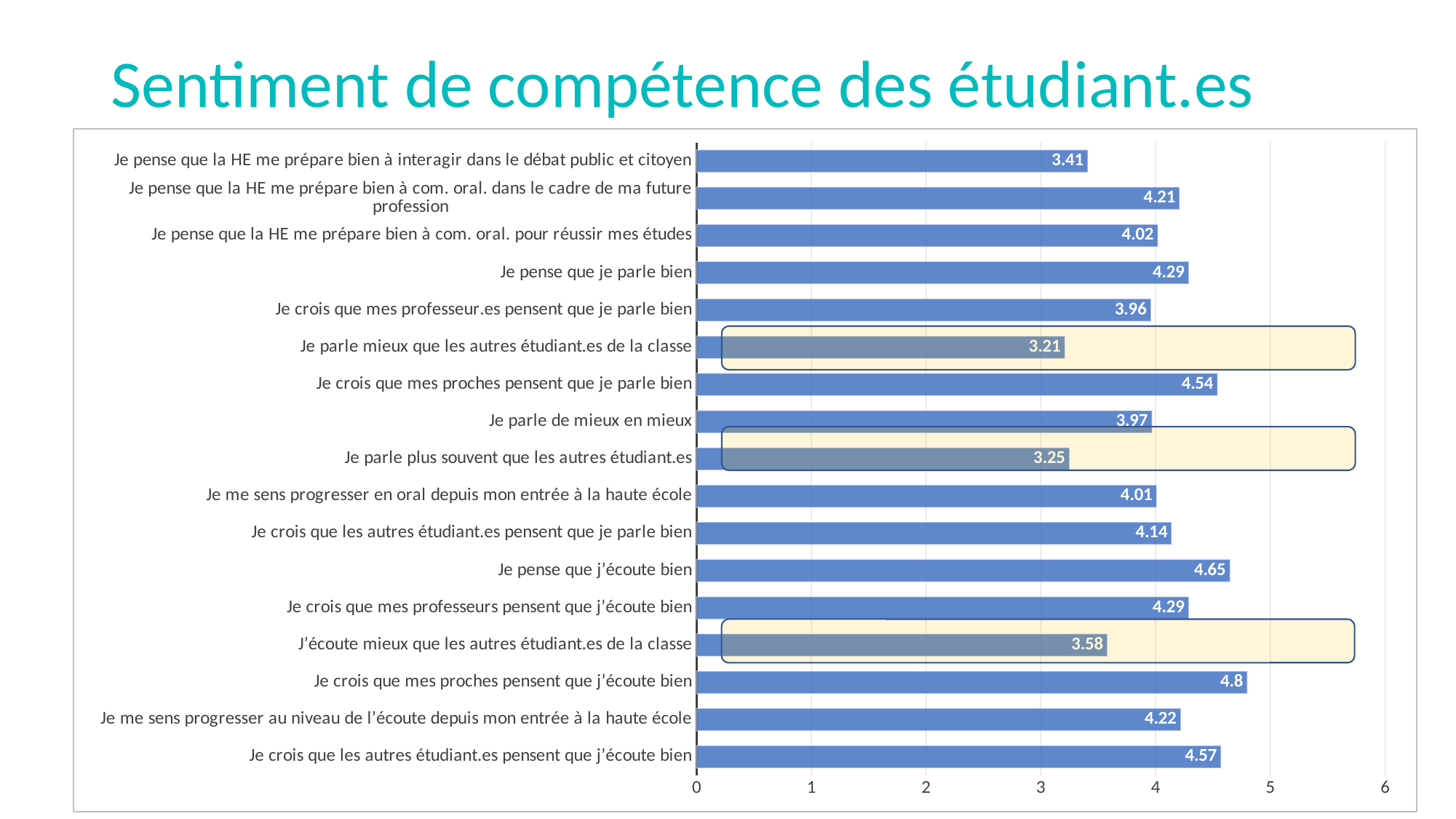

# Sentiment de compétence des étudiant.es

### Chart

| Category |  |
|---|---|
| Je crois que les autres étudiant.es pensent que j’écoute bien | 4.57 |
| Je me sens progresser au niveau de l’écoute depuis mon entrée à la haute école | 4.22 |
| Je crois que mes proches pensent que j’écoute bien | 4.8 |
| J’écoute mieux que les autres étudiant.es de la classe | 3.58 |
| Je crois que mes professeurs pensent que j’écoute bien | 4.29 |
| Je pense que j’écoute bien | 4.65 |
| Je crois que les autres étudiant.es pensent que je parle bien | 4.14 |
| Je me sens progresser en oral depuis mon entrée à la haute école | 4.01 |
| Je parle plus souvent que les autres étudiant.es | 3.25 |
| Je parle de mieux en mieux | 3.97 |
| Je crois que mes proches pensent que je parle bien | 4.54 |
| Je parle mieux que les autres étudiant.es de la classe | 3.21 |
| Je crois que mes professeur.es pensent que je parle bien | 3.96 |
| Je pense que je parle bien | 4.29 |
| Je pense que la HE me prépare bien à com. oral. pour réussir mes études | 4.02 |
| Je pense que la HE me prépare bien à com. oral. dans le cadre de ma future profession | 4.21 |
| Je pense que la HE me prépare bien à interagir dans le débat public et citoyen | 3.41 |